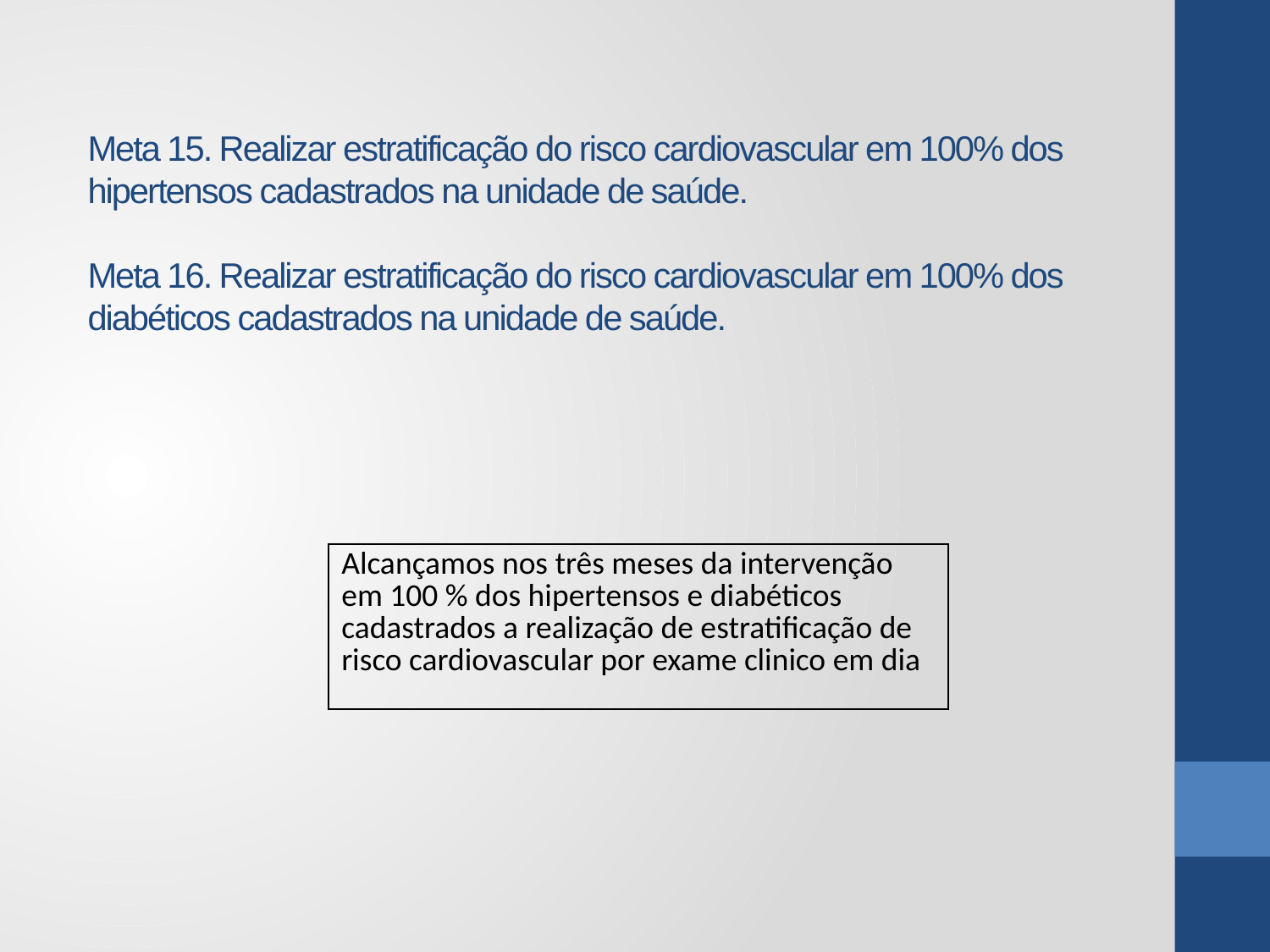

# Meta 15. Realizar estratificação do risco cardiovascular em 100% dos hipertensos cadastrados na unidade de saúde. Meta 16. Realizar estratificação do risco cardiovascular em 100% dos diabéticos cadastrados na unidade de saúde.

| Alcançamos nos três meses da intervenção em 100 % dos hipertensos e diabéticos cadastrados a realização de estratificação de risco cardiovascular por exame clinico em dia |
| --- |